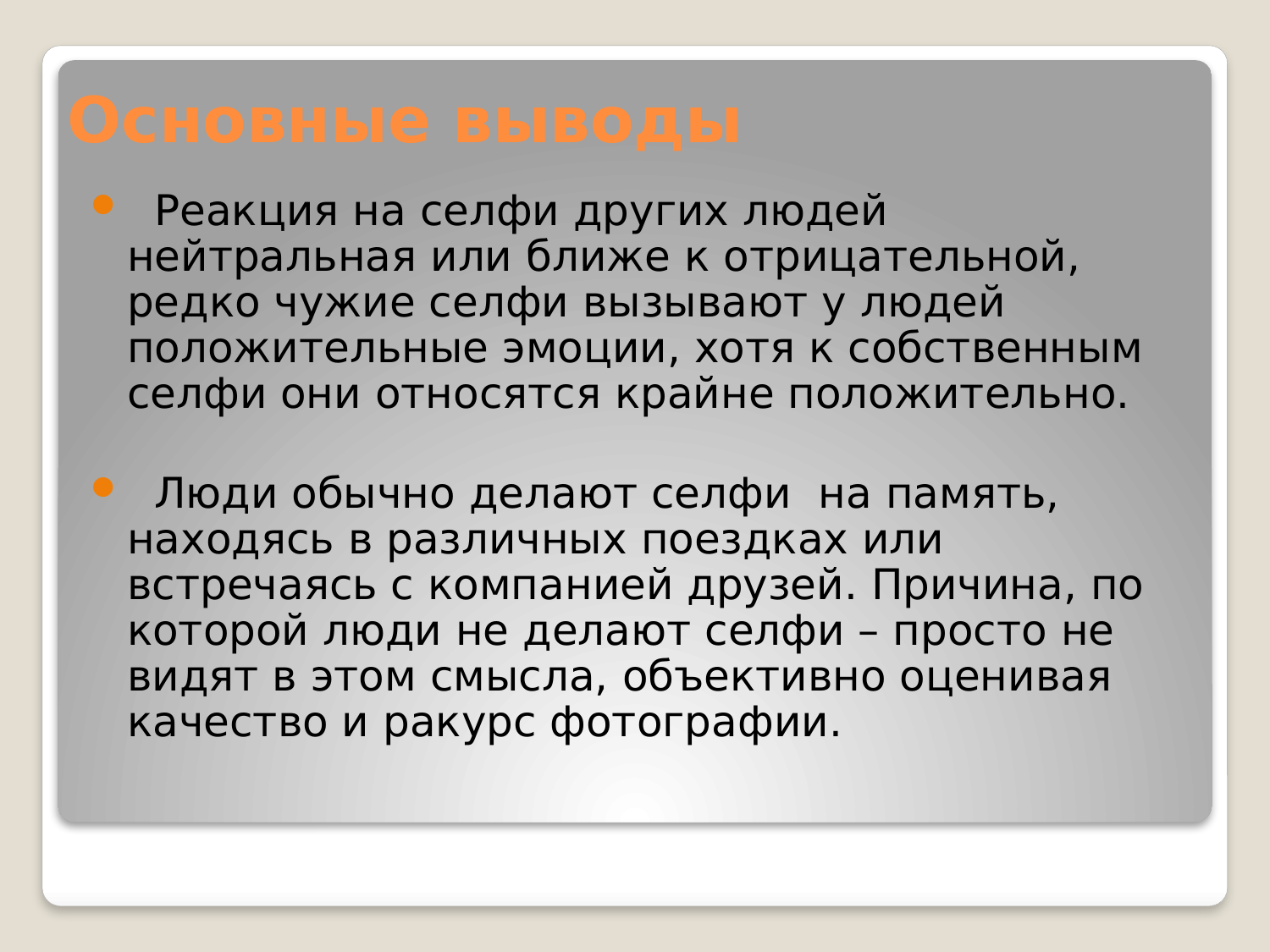

# Основные выводы
  Реакция на селфи других людей нейтральная или ближе к отрицательной, редко чужие селфи вызывают у людей положительные эмоции, хотя к собственным селфи они относятся крайне положительно.

  Люди обычно делают селфи  на память, находясь в различных поездках или встречаясь с компанией друзей. Причина, по которой люди не делают селфи – просто не видят в этом смысла, объективно оценивая качество и ракурс фотографии.